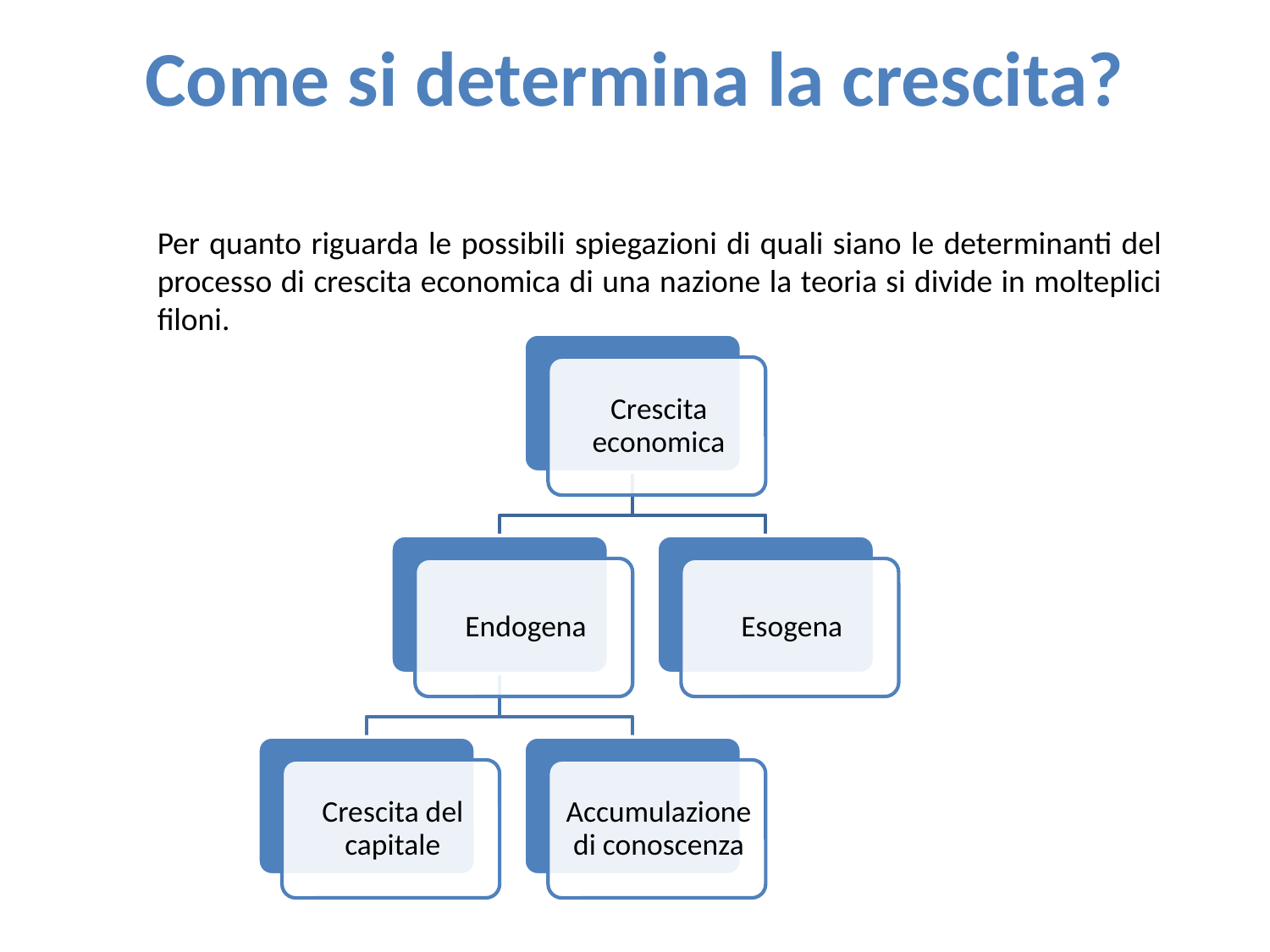

Come si determina la crescita?
Per quanto riguarda le possibili spiegazioni di quali siano le determinanti del processo di crescita economica di una nazione la teoria si divide in molteplici filoni.

Crescita economica
Endogena
Crescita del capitale
Accumulazione di conoscenza
Esogena